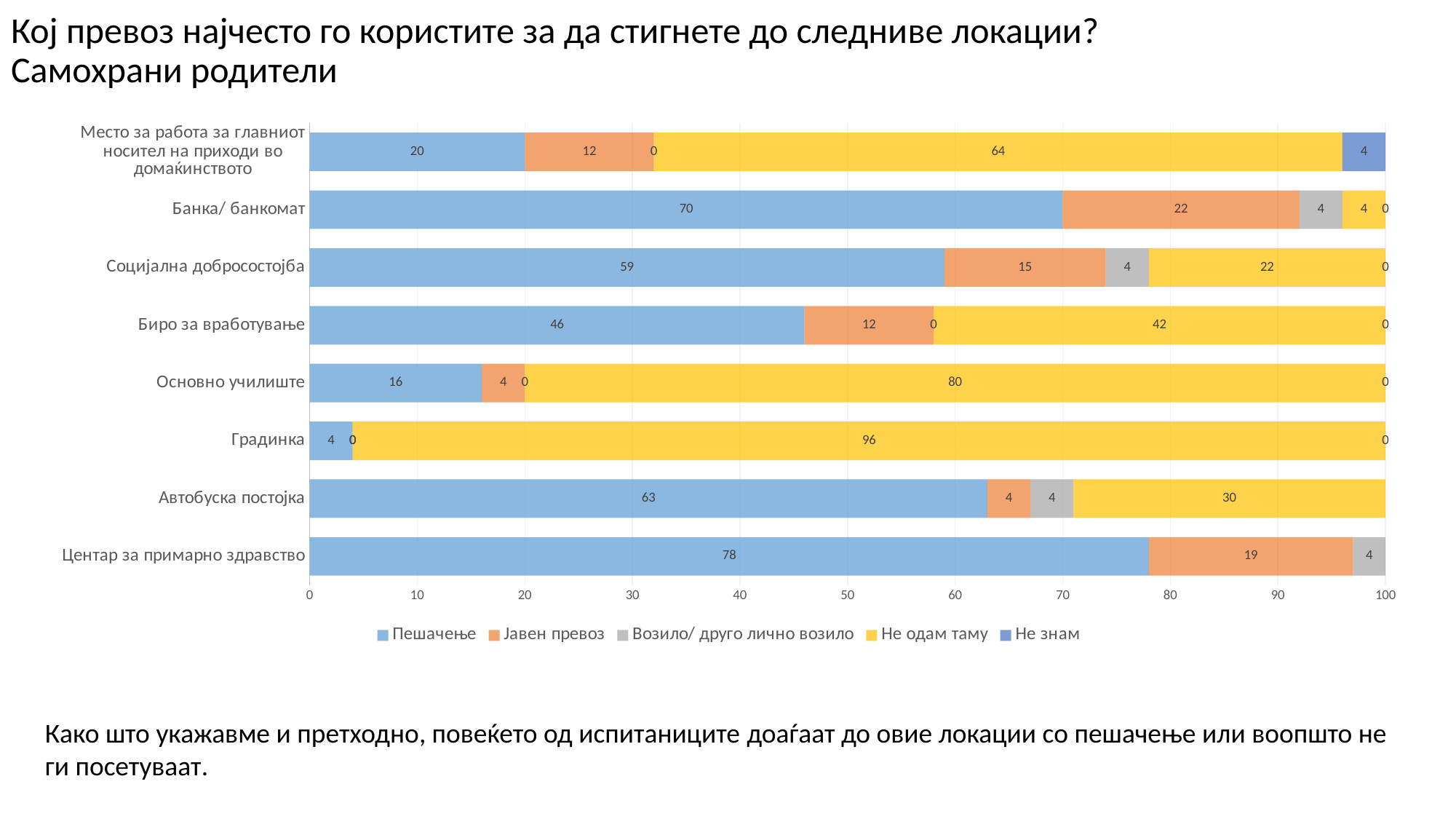

# Кој превоз најчесто го користите за да стигнете до следниве локации? Самохрани родители

### Chart

| Category | Пешачење | Јавен превоз | Возило/ друго лично возило | Не одам таму | Не знам |
|---|---|---|---|---|---|
| Центар за примарно здравство | 78.0 | 19.0 | 4.0 | 0.0 | 0.0 |
| Автобуска постојка | 63.0 | 4.0 | 4.0 | 30.0 | 0.0 |
| Градинка | 4.0 | 0.0 | 0.0 | 96.0 | 0.0 |
| Основно училиште | 16.0 | 4.0 | 0.0 | 80.0 | 0.0 |
| Биро за вработување | 46.0 | 12.0 | 0.0 | 42.0 | 0.0 |
| Социјална добросостојба | 59.0 | 15.0 | 4.0 | 22.0 | 0.0 |
| Банка/ банкомат | 70.0 | 22.0 | 4.0 | 4.0 | 0.0 |
| Место за работа за главниот носител на приходи во домаќинството | 20.0 | 12.0 | 0.0 | 64.0 | 4.0 |
Како што укажавме и претходно, повеќето од испитаниците доаѓаат до овие локации со пешачење или воопшто не ги посетуваат.